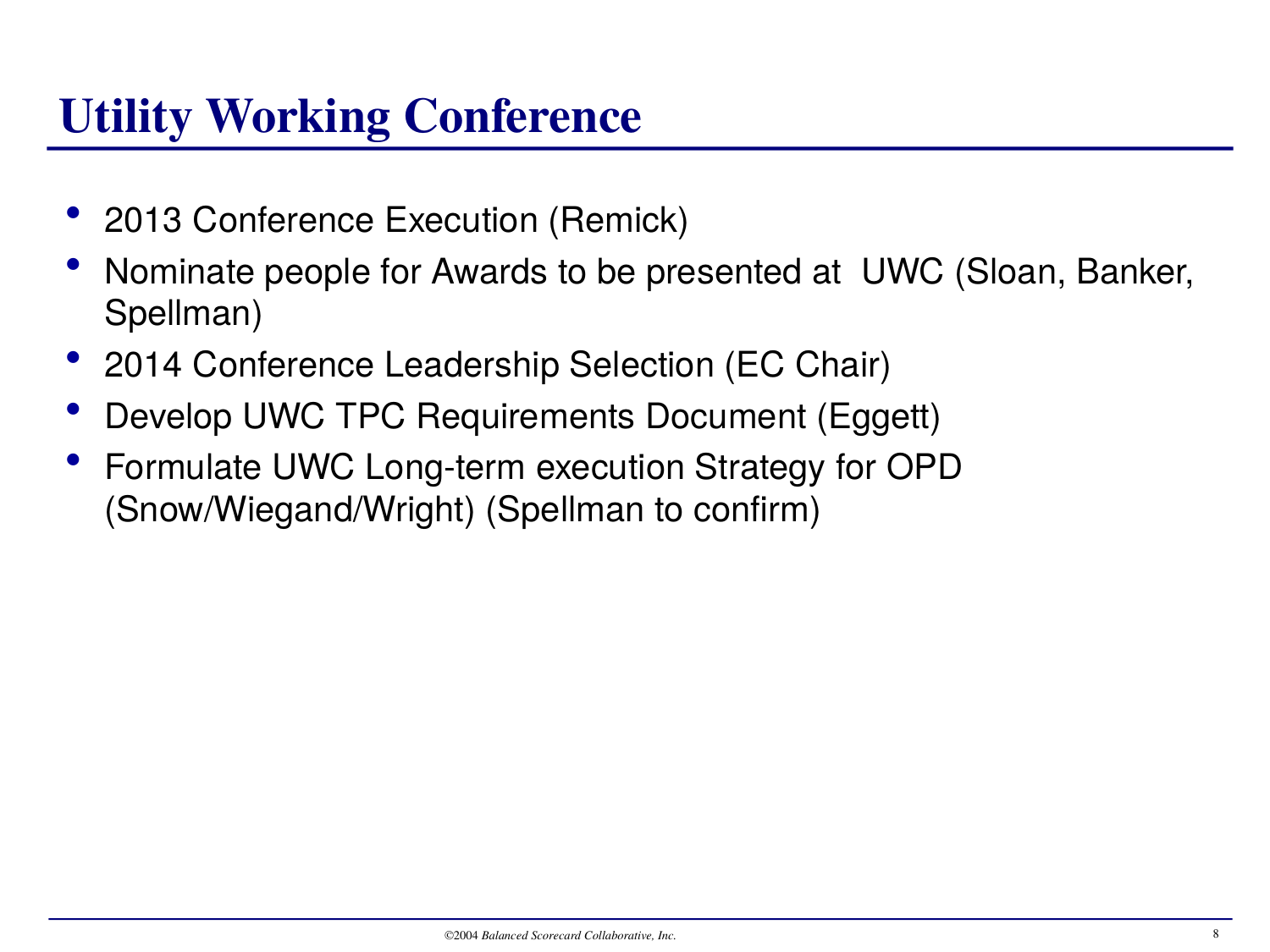

# Utility Working Conference
2013 Conference Execution (Remick)
Nominate people for Awards to be presented at  UWC (Sloan, Banker, Spellman)
2014 Conference Leadership Selection (EC Chair)
Develop UWC TPC Requirements Document (Eggett)
Formulate UWC Long-term execution Strategy for OPD (Snow/Wiegand/Wright) (Spellman to confirm)